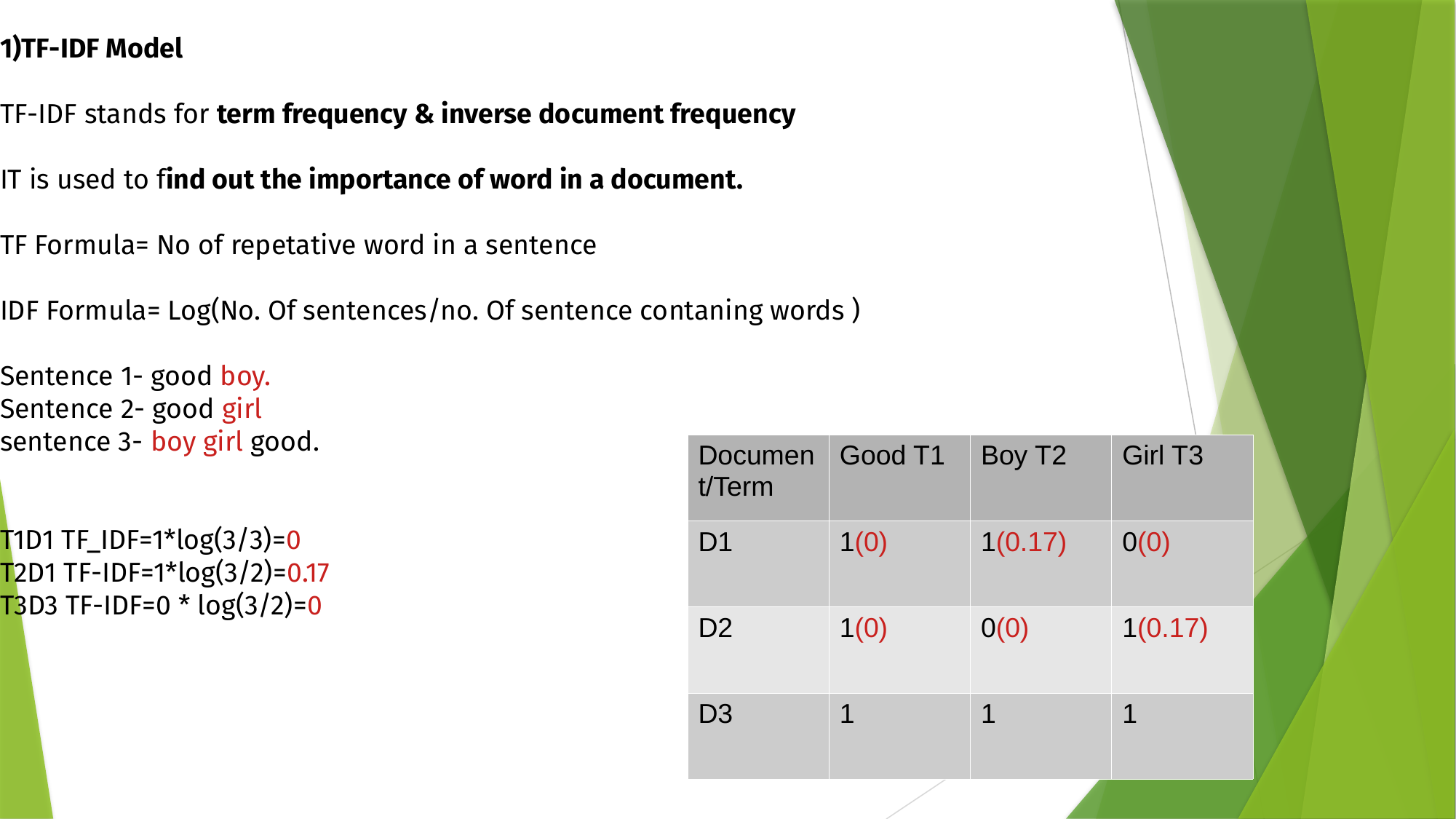

# 1)TF-IDF Model TF-IDF stands for term frequency & inverse document frequency IT is used to find out the importance of word in a document. TF Formula= No of repetative word in a sentence IDF Formula= Log(No. Of sentences/no. Of sentence contaning words ) Sentence 1- good boy. Sentence 2- good girl sentence 3- boy girl good. T1D1 TF_IDF=1*log(3/3)=0 T2D1 TF-IDF=1*log(3/2)=0.17 T3D3 TF-IDF=0 * log(3/2)=0
| Document/Term | Good T1 | Boy T2 | Girl T3 |
| --- | --- | --- | --- |
| D1 | 1(0) | 1(0.17) | 0(0) |
| D2 | 1(0) | 0(0) | 1(0.17) |
| D3 | 1 | 1 | 1 |